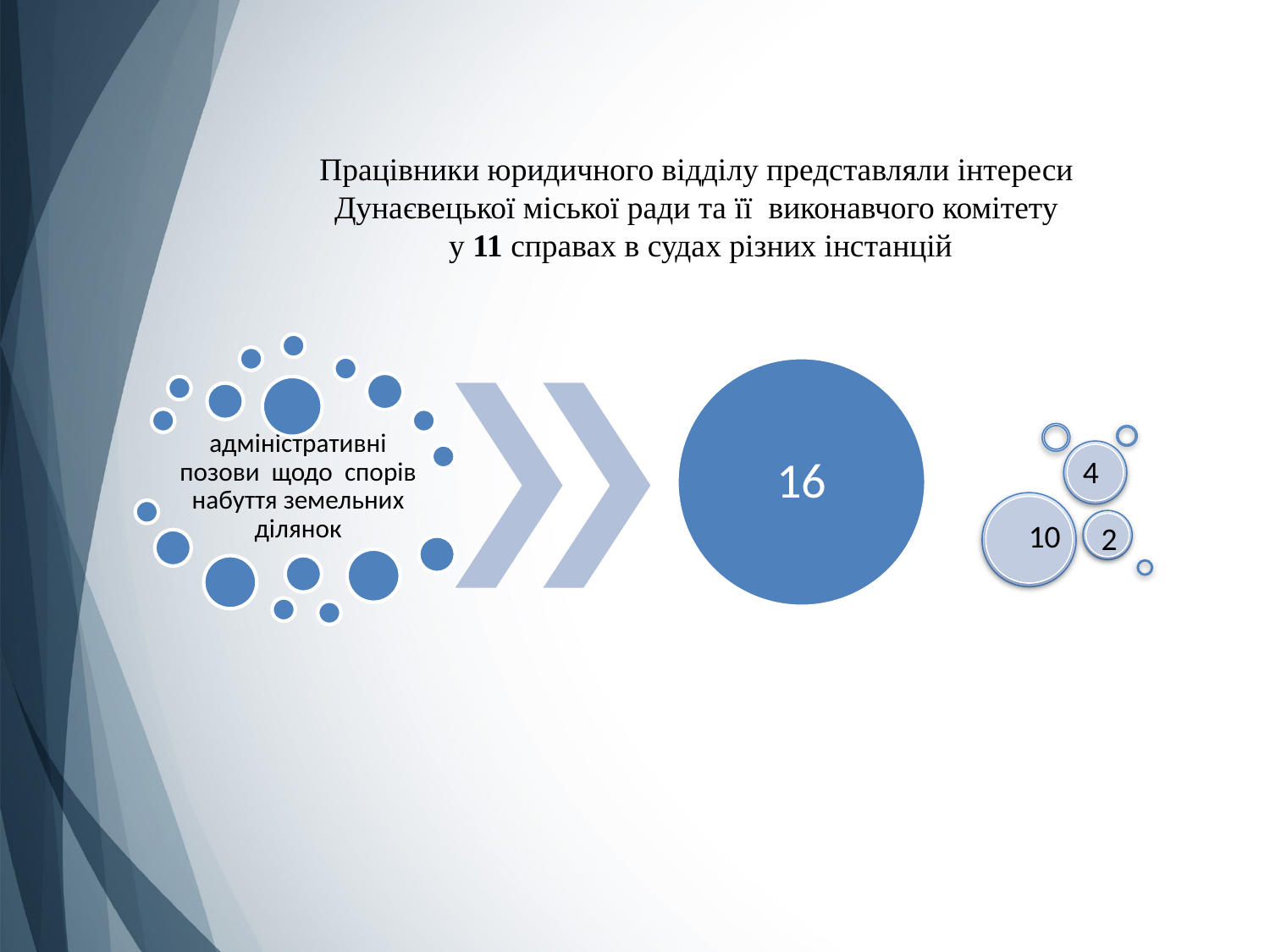

Працівники юридичного відділу представляли інтереси
Дунаєвецької міської ради та її  виконавчого комітету
у 11 справах в судах різних інстанцій
адміністративні позови  щодо  спорів набуття земельних ділянок
16
10
2
4